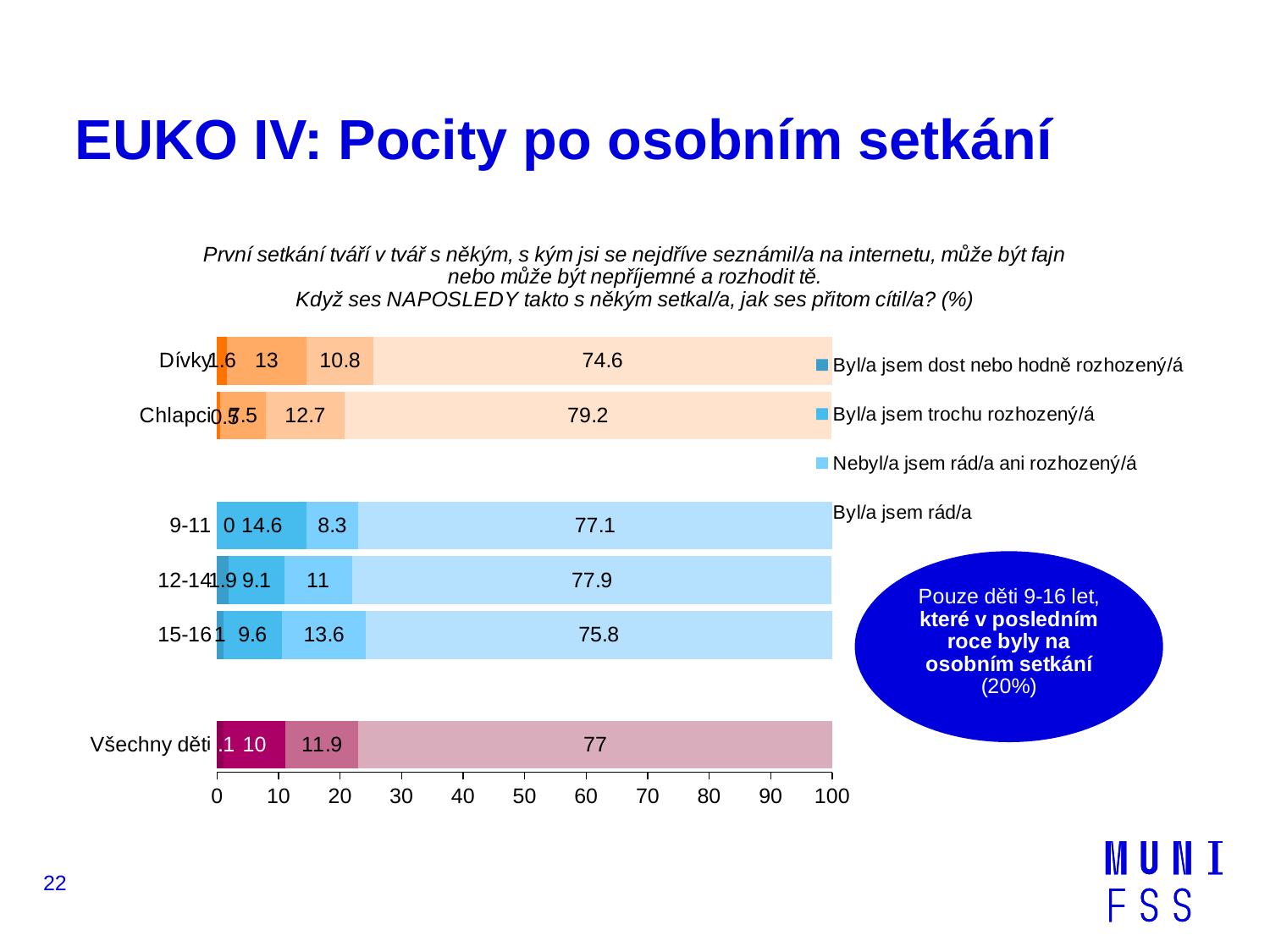

# EUKO IV: Pocity po osobním setkání

### Chart: První setkání tváří v tvář s někým, s kým jsi se nejdříve seznámil/a na internetu, může být fajn nebo může být nepříjemné a rozhodit tě.
Když ses NAPOSLEDY takto s někým setkal/a, jak ses přitom cítil/a? (%)

| Category | Byl/a jsem dost nebo hodně rozhozený/á | Byl/a jsem trochu rozhozený/á | Nebyl/a jsem rád/a ani rozhozený/á | Byl/a jsem rád/a |
|---|---|---|---|---|
| Všechny děti | 1.1 | 10.0 | 11.9 | 77.0 |
|  | None | None | None | None |
|  15-16 | 1.0 | 9.6 | 13.6 | 75.8 |
|  12-14 | 1.9 | 9.1 | 11.0 | 77.9 |
|  9-11 | 0.0 | 14.6 | 8.3 | 77.1 |
|  | None | None | None | None |
| Chlapci | 0.5 | 7.5 | 12.7 | 79.2 |
| Dívky | 1.6 | 13.0 | 10.8 | 74.6 |
22